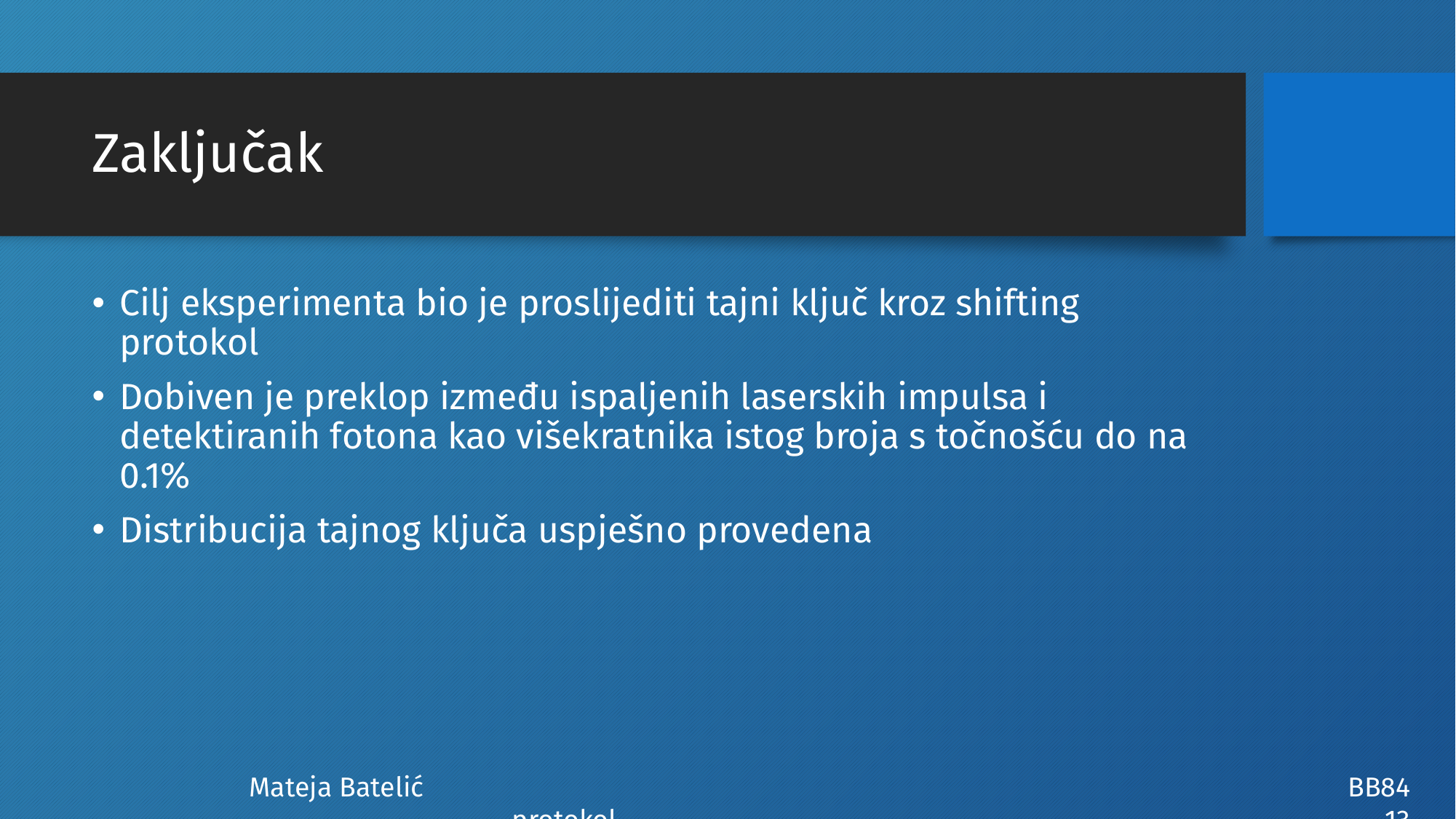

# Zaključak
Cilj eksperimenta bio je proslijediti tajni ključ kroz shifting protokol
Dobiven je preklop između ispaljenih laserskih impulsa i detektiranih fotona kao višekratnika istog broja s točnošću do na 0.1%
Distribucija tajnog ključa uspješno provedena
		Mateja Batelić									 BB84 protokol								13